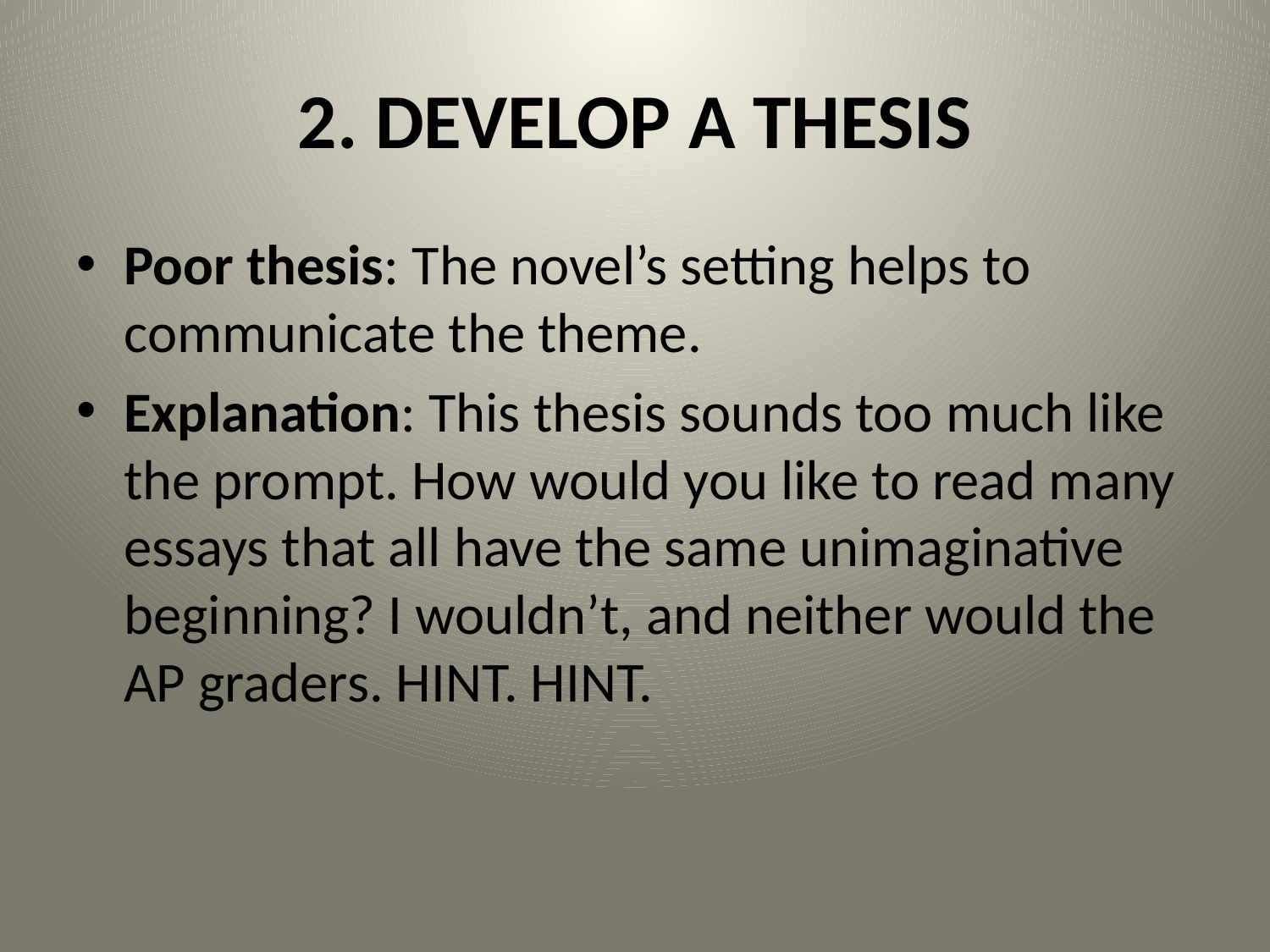

# 2. DEVELOP A THESIS
Poor thesis: The novel’s setting helps to communicate the theme.
Explanation: This thesis sounds too much like the prompt. How would you like to read many essays that all have the same unimaginative beginning? I wouldn’t, and neither would the AP graders. HINT. HINT.